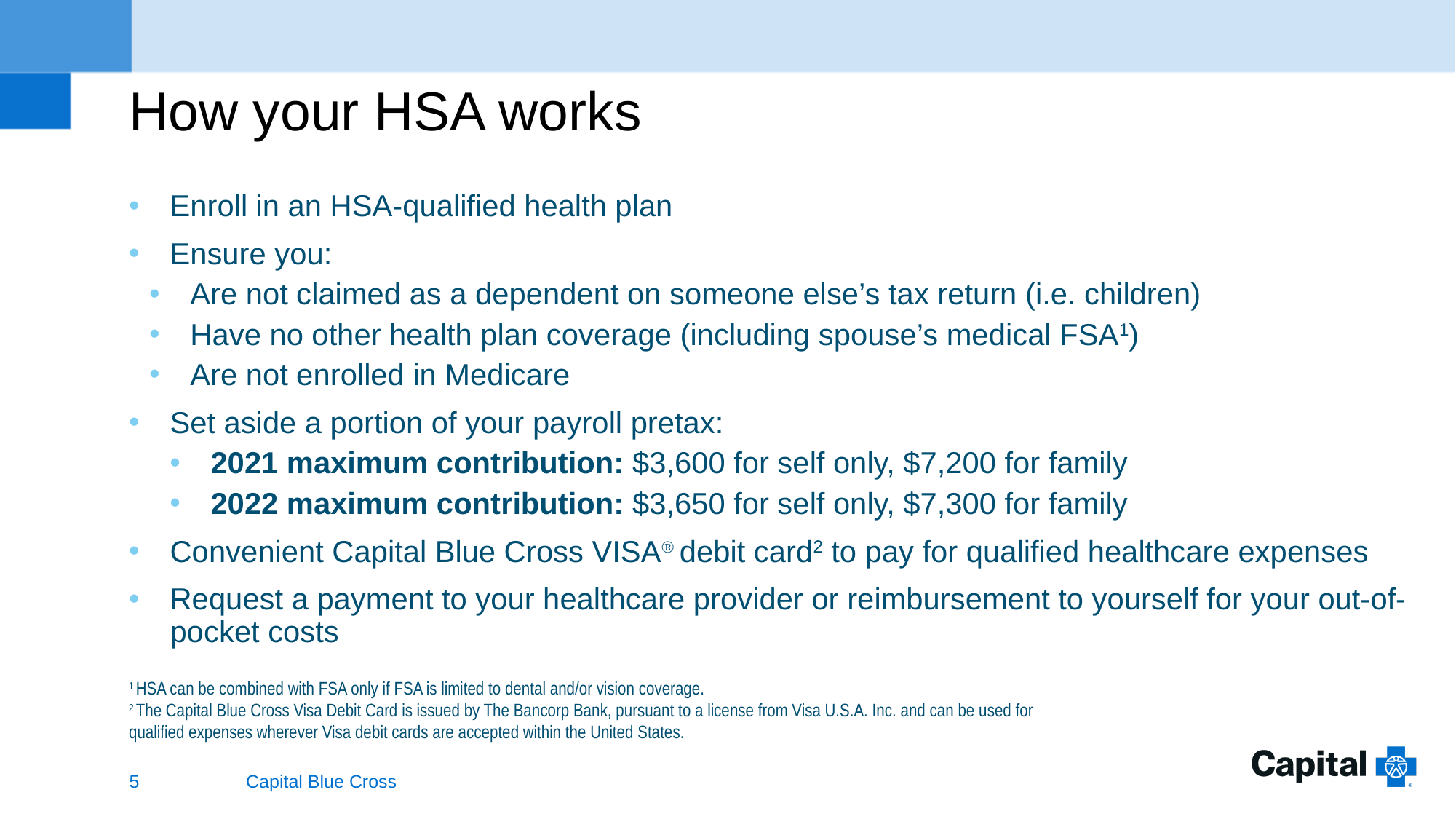

How your HSA works
Enroll in an HSA-qualified health plan
Ensure you:
Are not claimed as a dependent on someone else’s tax return (i.e. children)
Have no other health plan coverage (including spouse’s medical FSA1)
Are not enrolled in Medicare
Set aside a portion of your payroll pretax:
2021 maximum contribution: $3,600 for self only, $7,200 for family
2022 maximum contribution: $3,650 for self only, $7,300 for family
Convenient Capital Blue Cross VISAⓇ debit card2 to pay for qualified healthcare expenses
Request a payment to your healthcare provider or reimbursement to yourself for your out-of-pocket costs
1 HSA can be combined with FSA only if FSA is limited to dental and/or vision coverage.
2 The Capital Blue Cross Visa Debit Card is issued by The Bancorp Bank, pursuant to a license from Visa U.S.A. Inc. and can be used for
qualified expenses wherever Visa debit cards are accepted within the United States.
5